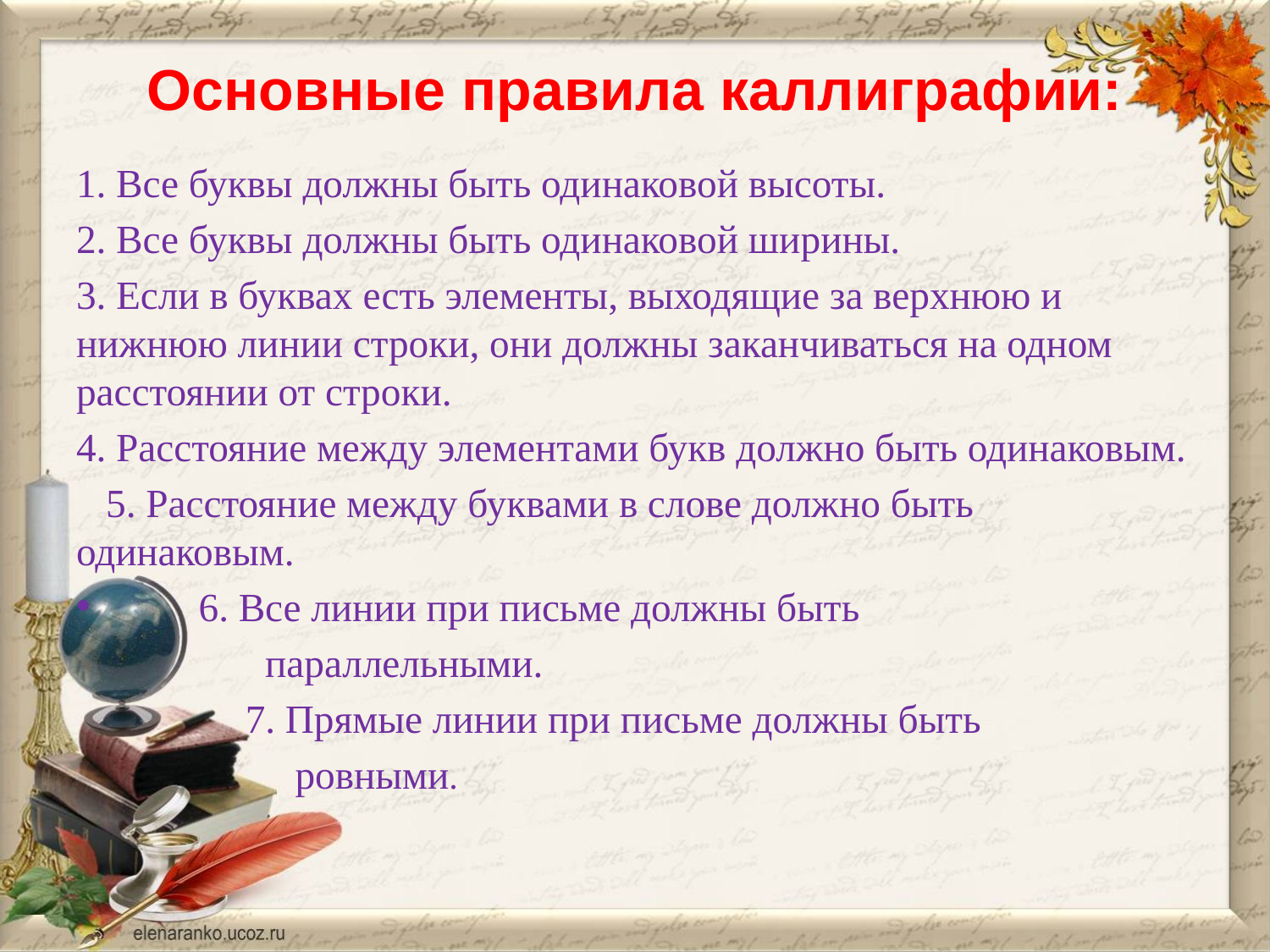

Основные правила каллиграфии:

1. Все буквы должны быть одинаковой высоты.
2. Все буквы должны быть одинаковой ширины.
3. Если в буквах есть элементы, выходящие за верхнюю и нижнюю линии строки, они должны заканчиваться на одном расстоянии от строки.
4. Расстояние между элементами букв должно быть одинаковым.
   5. Расстояние между буквами в слове должно быть одинаковым.
        6. Все линии при письме должны быть
                   параллельными.
                 7. Прямые линии при письме должны быть
                      ровными.